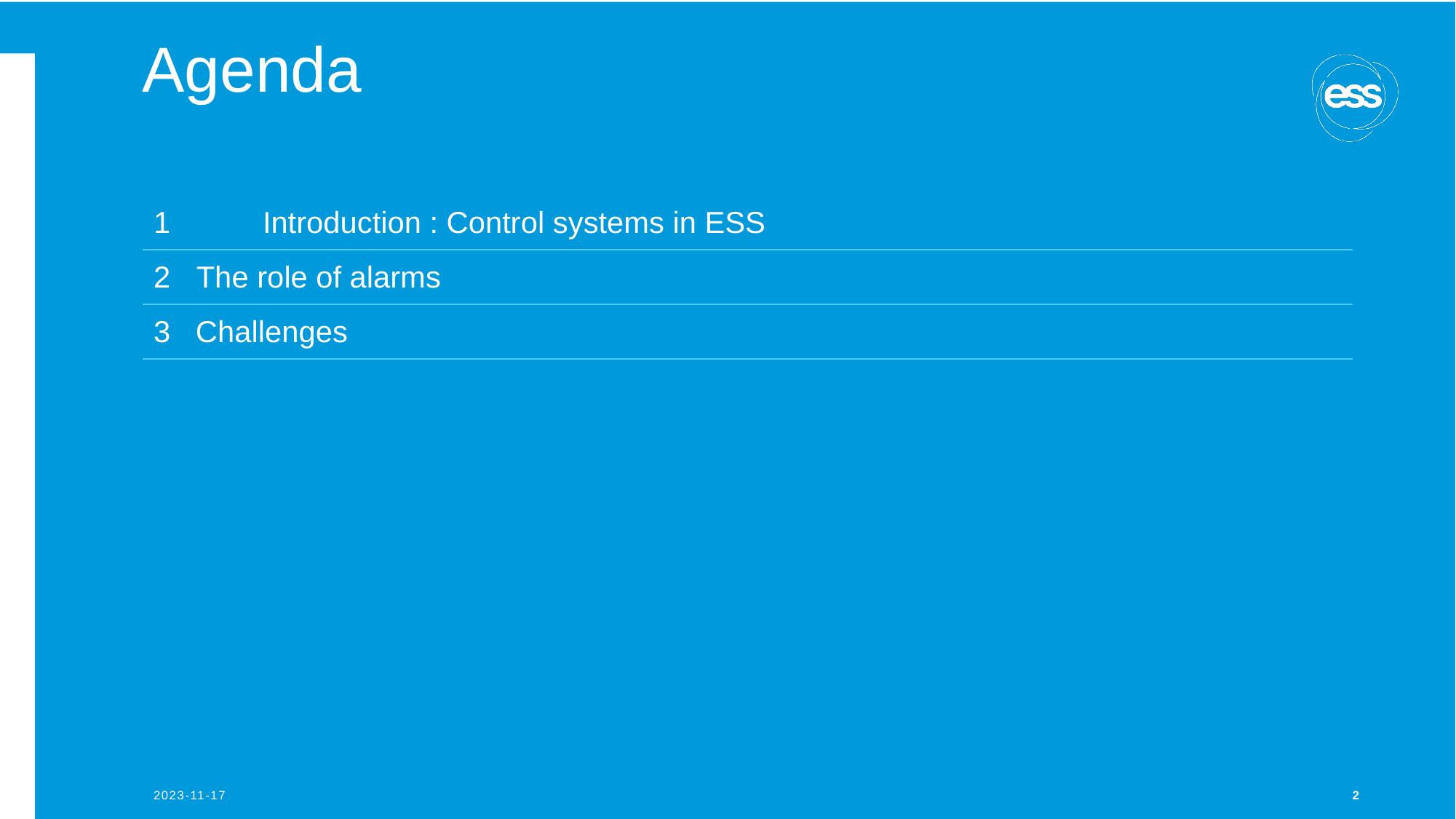

# Agenda
| 1 Introduction : Control systems in ESS |
| --- |
| 2 The role of alarms |
| 3 Challenges |
2023-11-17
2